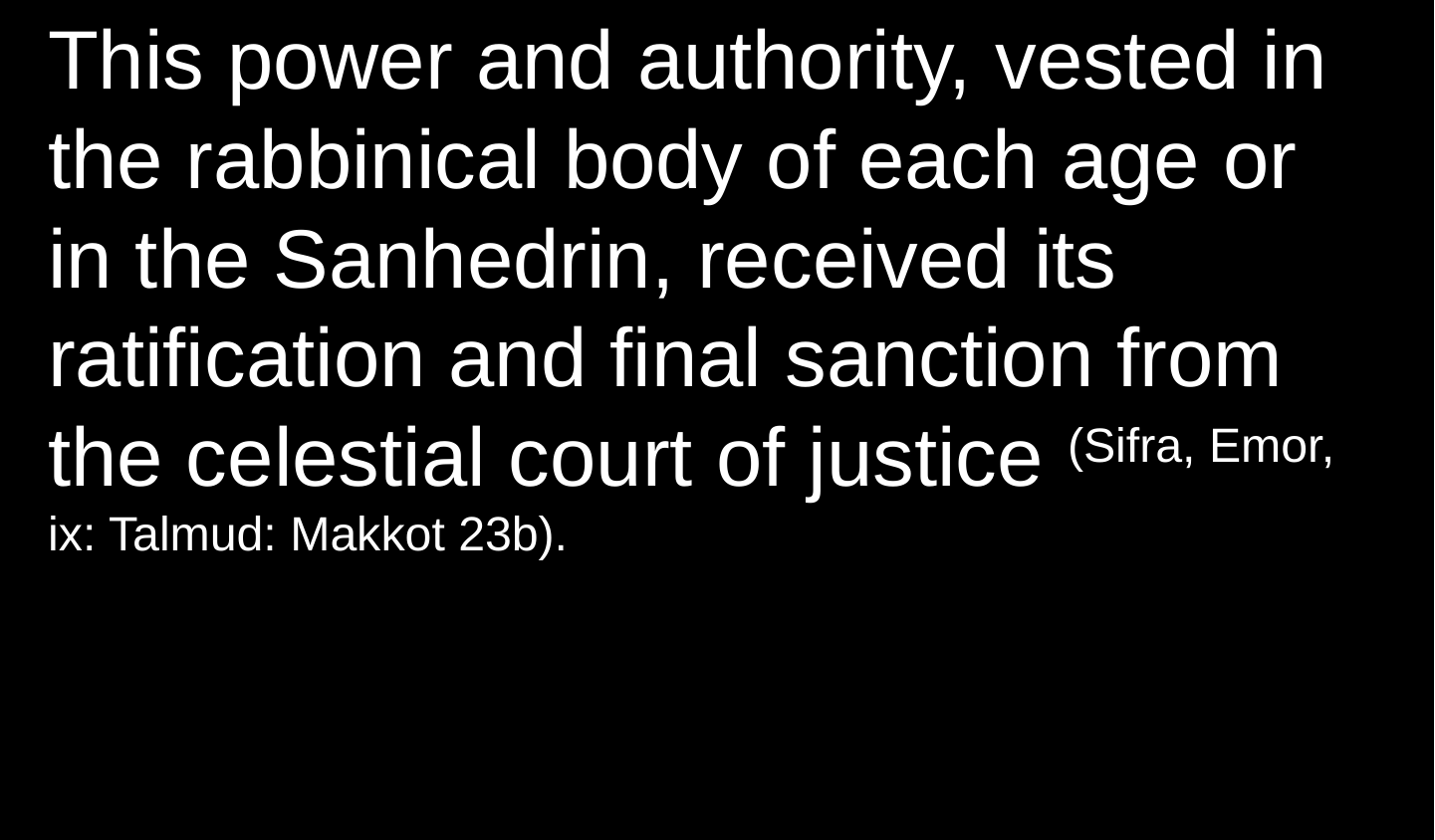

This power and authority, vested in the rabbinical body of each age or in the Sanhedrin, received its ratification and final sanction from the celestial court of justice (Sifra, Emor, ix: Talmud: Makkot 23b).